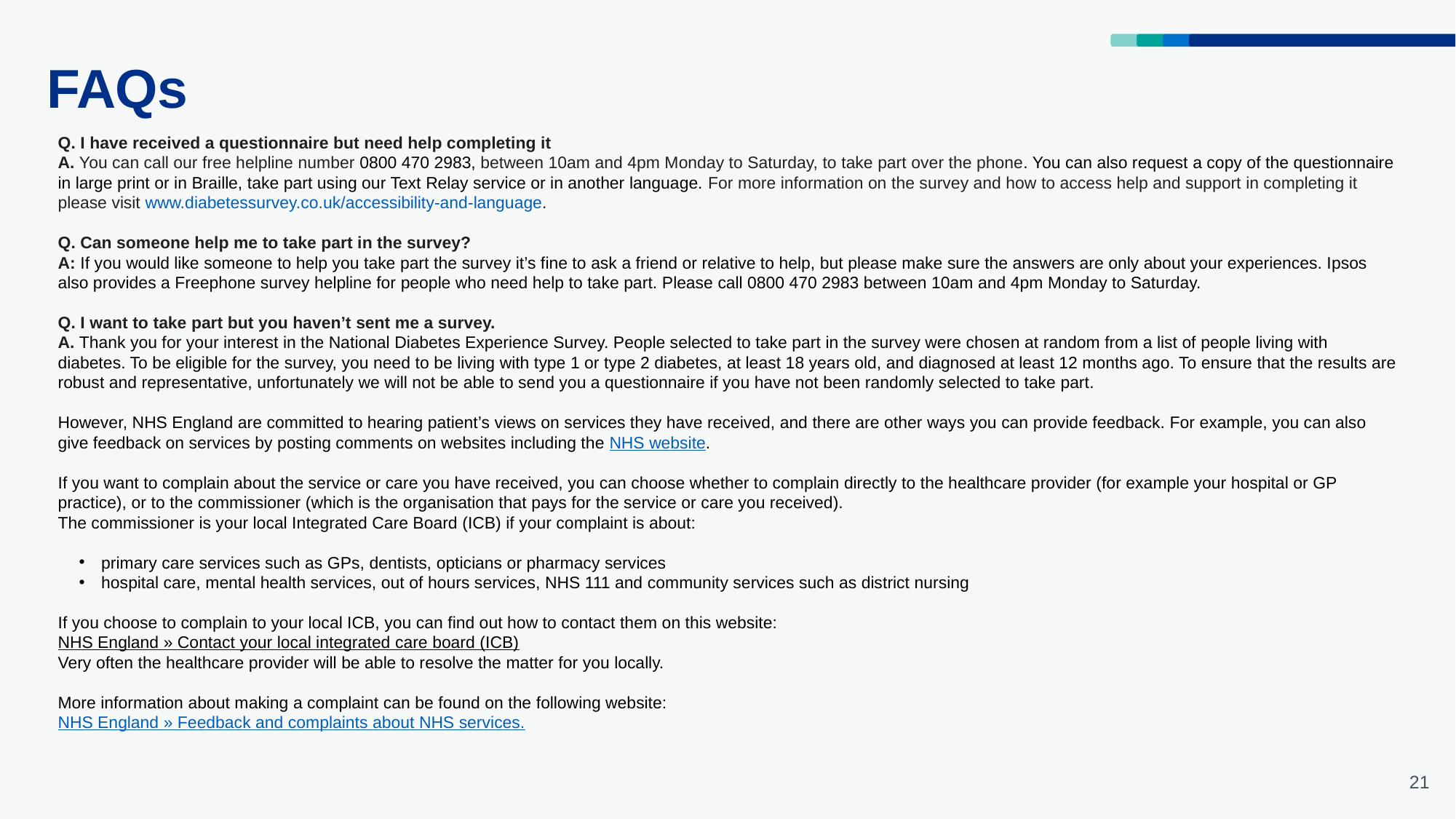

# FAQs
Q. I have received a questionnaire but need help completing it
A. You can call our free helpline number 0800 470 2983, between 10am and 4pm Monday to Saturday, to take part over the phone. You can also request a copy of the questionnaire in large print or in Braille, take part using our Text Relay service or in another language. For more information on the survey and how to access help and support in completing it please visit www.diabetessurvey.co.uk/accessibility-and-language.

Q. Can someone help me to take part in the survey?
A: If you would like someone to help you take part the survey it’s fine to ask a friend or relative to help, but please make sure the answers are only about your experiences. Ipsos also provides a Freephone survey helpline for people who need help to take part. Please call 0800 470 2983 between 10am and 4pm Monday to Saturday.

Q. I want to take part but you haven’t sent me a survey.
A. Thank you for your interest in the National Diabetes Experience Survey. People selected to take part in the survey were chosen at random from a list of people living with diabetes. To be eligible for the survey, you need to be living with type 1 or type 2 diabetes, at least 18 years old, and diagnosed at least 12 months ago. To ensure that the results are robust and representative, unfortunately we will not be able to send you a questionnaire if you have not been randomly selected to take part.

However, NHS England are committed to hearing patient’s views on services they have received, and there are other ways you can provide feedback. For example, you can also give feedback on services by posting comments on websites including the NHS website.

If you want to complain about the service or care you have received, you can choose whether to complain directly to the healthcare provider (for example your hospital or GP practice), or to the commissioner (which is the organisation that pays for the service or care you received).
The commissioner is your local Integrated Care Board (ICB) if your complaint is about:

primary care services such as GPs, dentists, opticians or pharmacy services
hospital care, mental health services, out of hours services, NHS 111 and community services such as district nursing

If you choose to complain to your local ICB, you can find out how to contact them on this website:
NHS England » Contact your local integrated care board (ICB)
Very often the healthcare provider will be able to resolve the matter for you locally.

More information about making a complaint can be found on the following website:
NHS England » Feedback and complaints about NHS services.